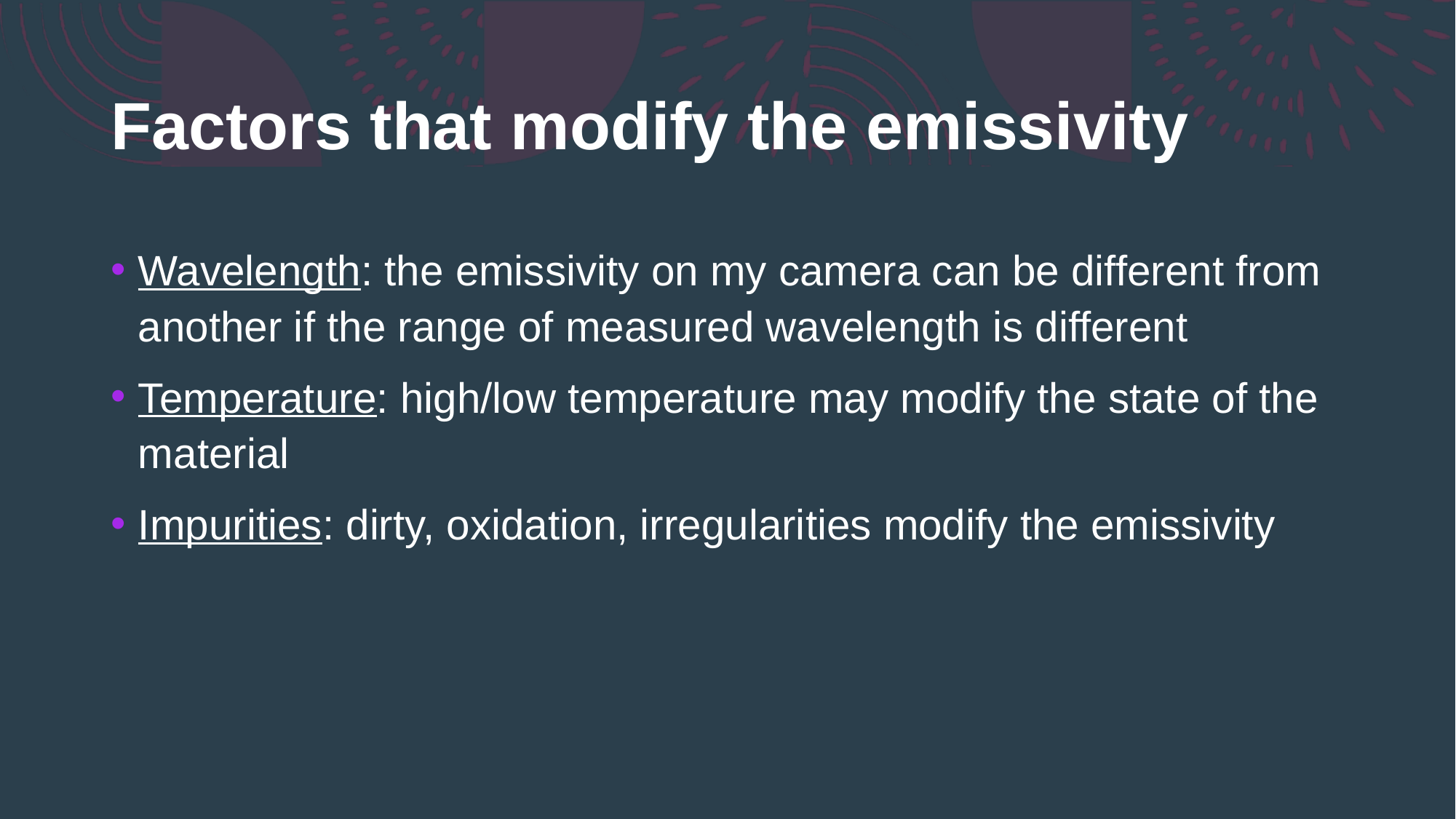

# Factors that modify the emissivity
Wavelength: the emissivity on my camera can be different from another if the range of measured wavelength is different
Temperature: high/low temperature may modify the state of the material
Impurities: dirty, oxidation, irregularities modify the emissivity